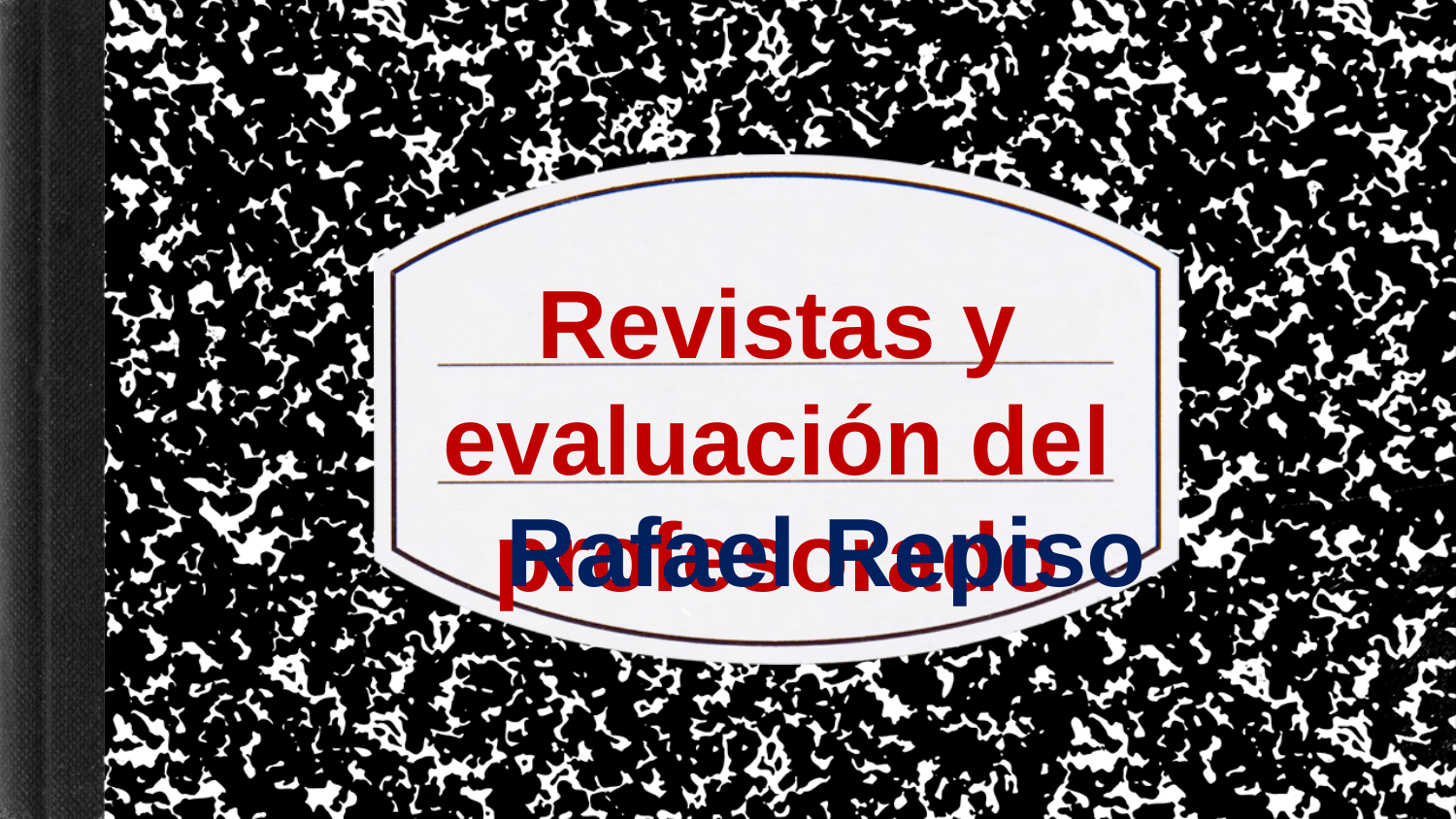

# Revistas y evaluación del profesorado
Rafael Repiso